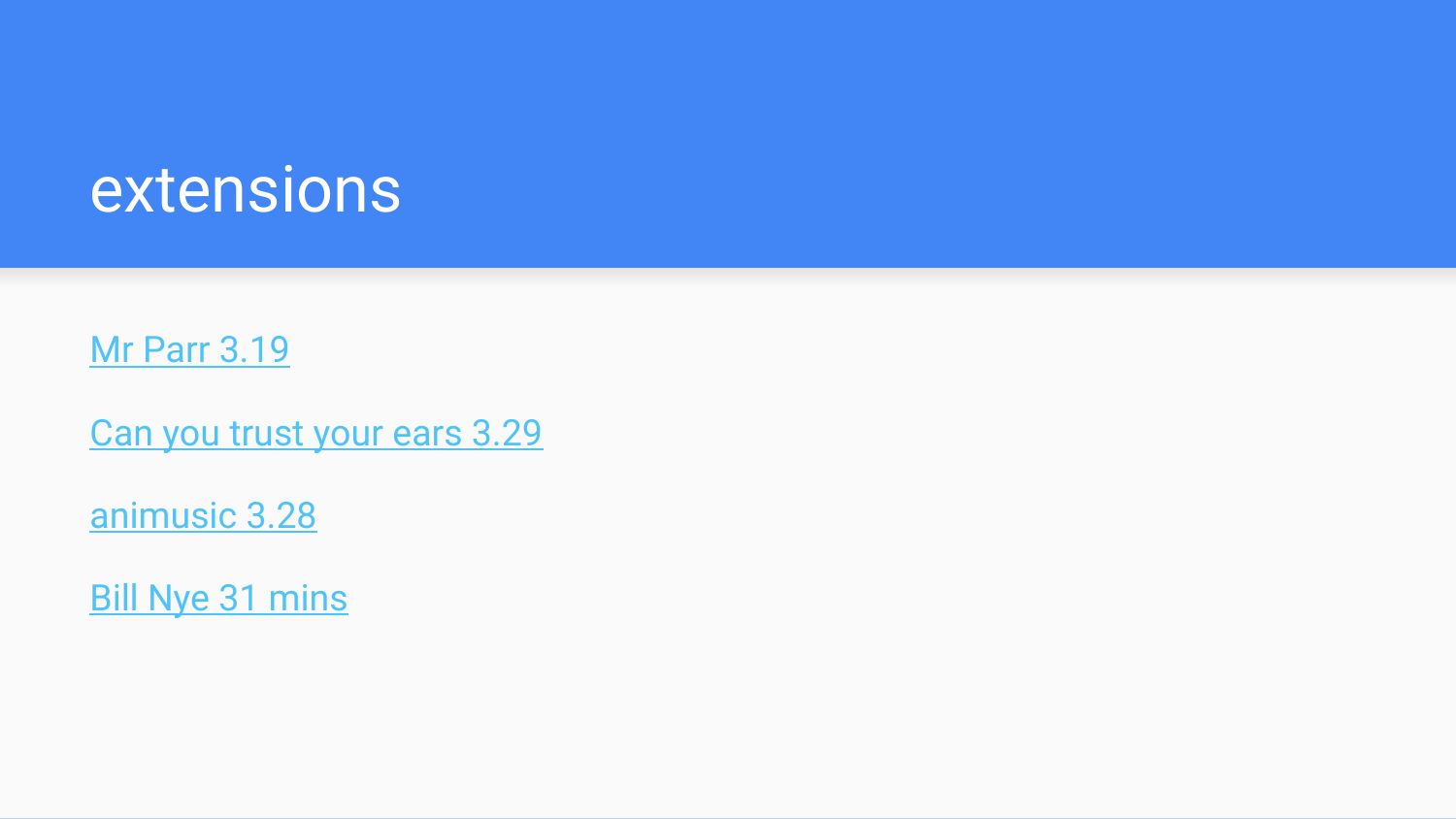

# extensions
Mr Parr 3.19
Can you trust your ears 3.29
animusic 3.28
Bill Nye 31 mins